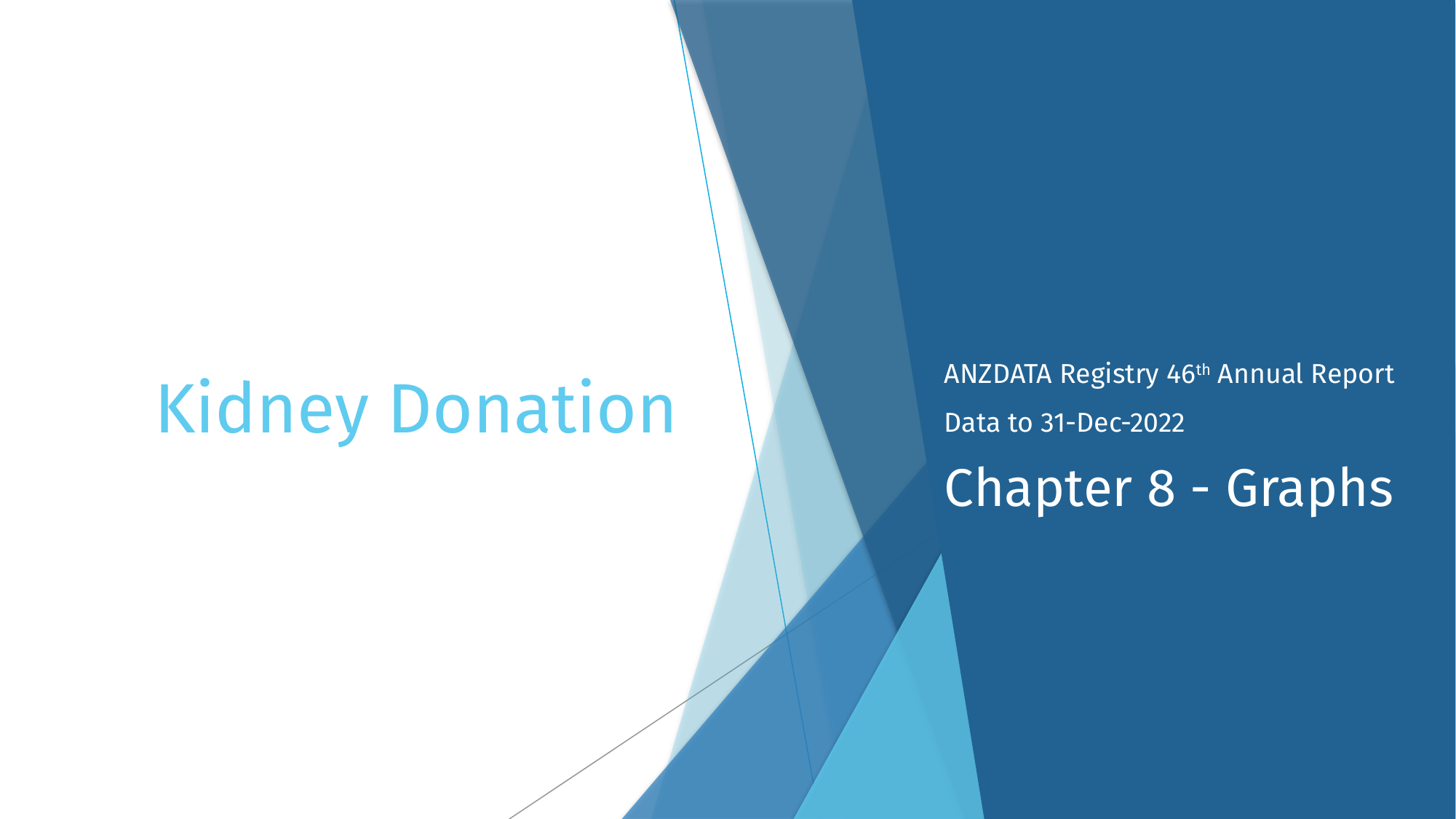

# Kidney Donation
ANZDATA Registry 46th Annual Report
Data to 31-Dec-2022
Chapter 8 - Graphs